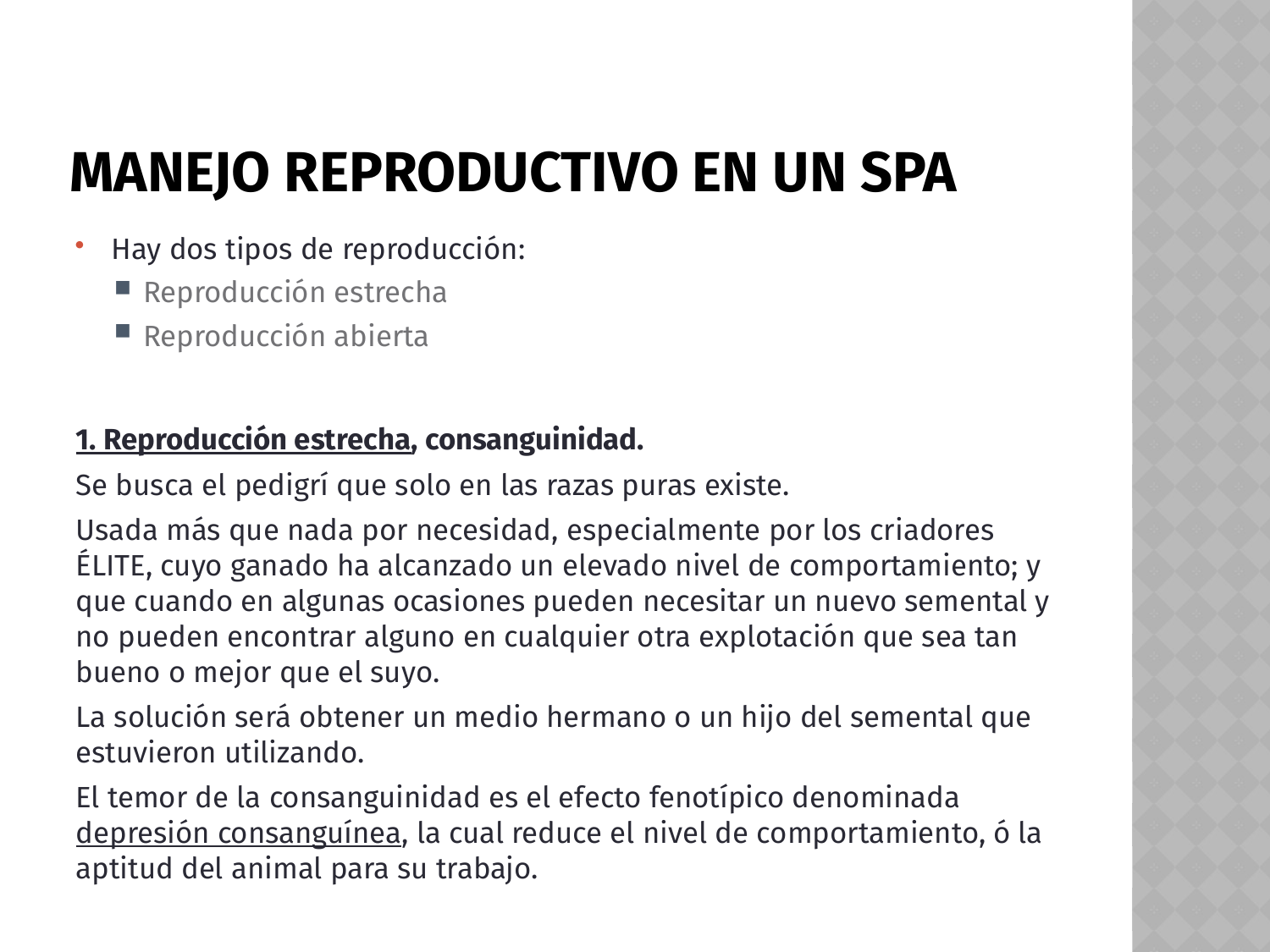

# Manejo Reproductivo en un SPA
Hay dos tipos de reproducción:
Reproducción estrecha
Reproducción abierta

1. Reproducción estrecha, consanguinidad.
Se busca el pedigrí que solo en las razas puras existe.
Usada más que nada por necesidad, especialmente por los criadores ÉLITE, cuyo ganado ha alcanzado un elevado nivel de comportamiento; y que cuando en algunas ocasiones pueden necesitar un nuevo semental y no pueden encontrar alguno en cualquier otra explotación que sea tan bueno o mejor que el suyo.
La solución será obtener un medio hermano o un hijo del semental que estuvieron utilizando.
El temor de la consanguinidad es el efecto fenotípico denominada depresión consanguínea, la cual reduce el nivel de comportamiento, ó la aptitud del animal para su trabajo.